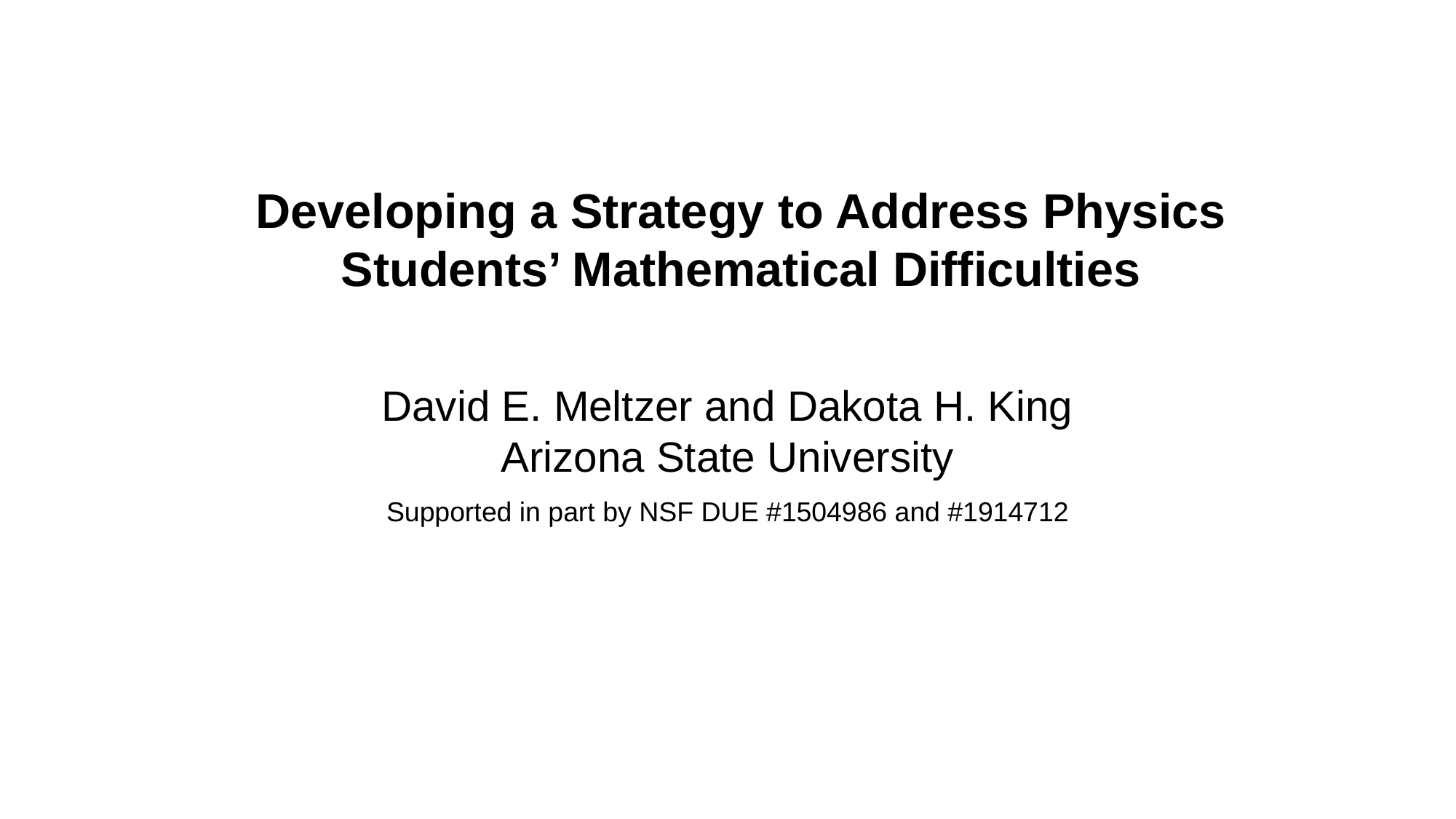

# Developing a Strategy to Address Physics Students’ Mathematical Difficulties
David E. Meltzer and Dakota H. King
Arizona State University
Supported in part by NSF DUE #1504986 and #1914712